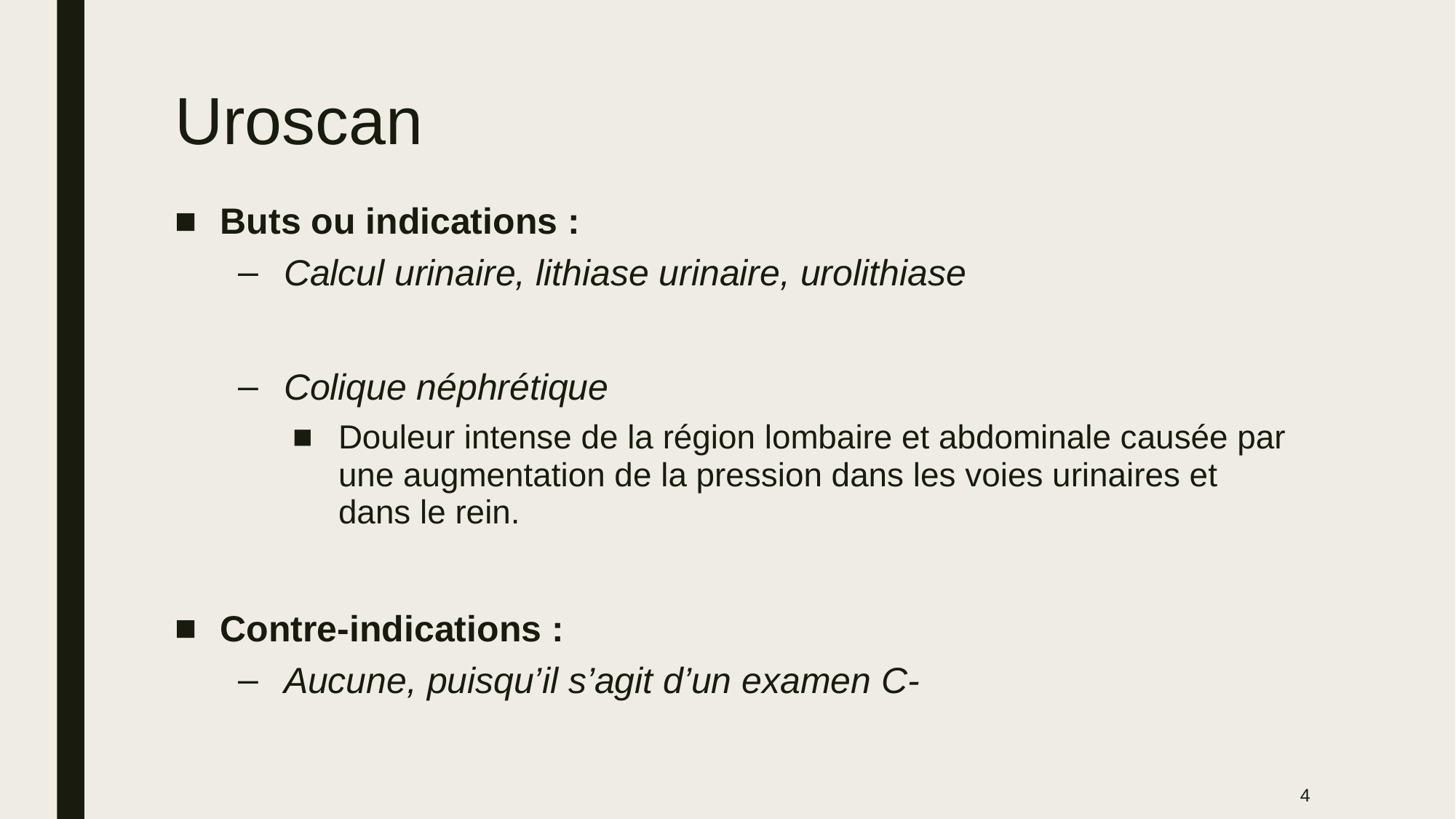

# Uroscan
Buts ou indications :
Calcul urinaire, lithiase urinaire, urolithiase

Colique néphrétique
Douleur intense de la région lombaire et abdominale causée par une augmentation de la pression dans les voies urinaires et dans le rein.

Contre-indications :
Aucune, puisqu’il s’agit d’un examen C-
4